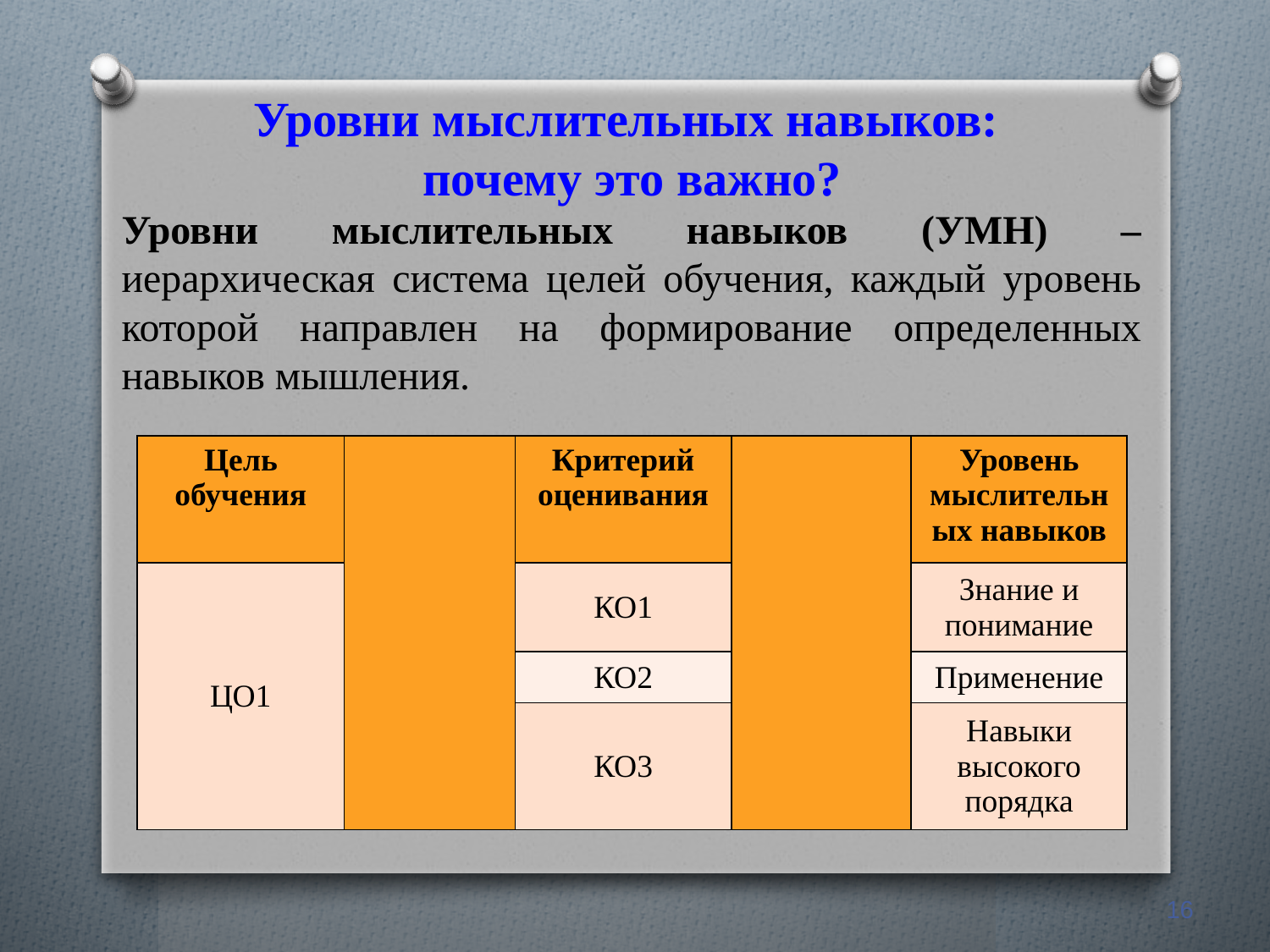

Уровни мыслительных навыков:
почему это важно?
Уровни мыслительных навыков (УМН) – иерархическая система целей обучения, каждый уровень которой направлен на формирование определенных навыков мышления.
| Цель обучения |  | Критерий оценивания |  | Уровень мыслительных навыков |
| --- | --- | --- | --- | --- |
| ЦО1 |  | КО1 |  | Знание и понимание |
|  |  | КО2 |  | Применение |
|  |  | КО3 |  | Навыки высокого порядка |
16